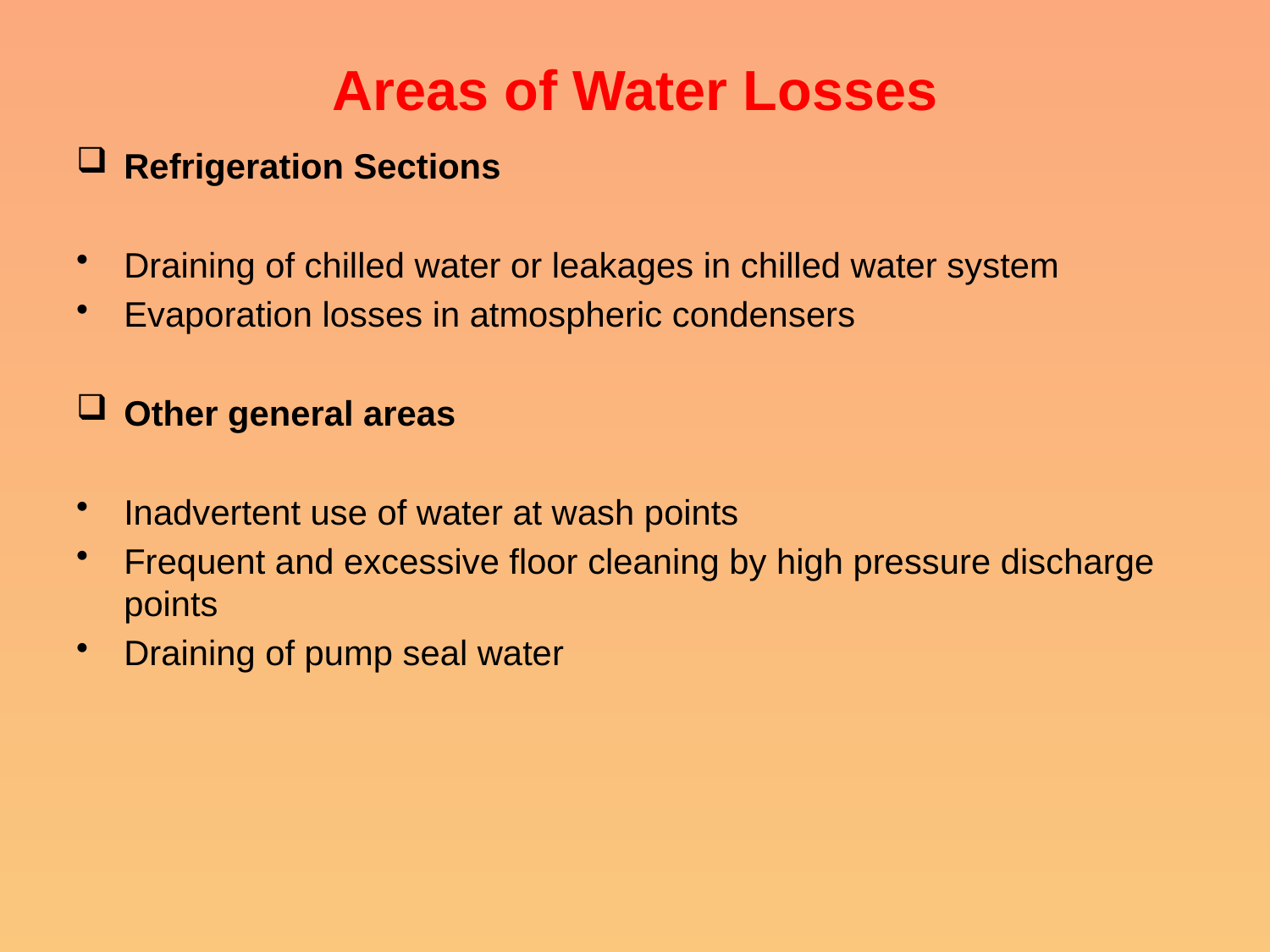

# Areas of Water Losses
Refrigeration Sections

Draining of chilled water or leakages in chilled water system
Evaporation losses in atmospheric condensers

Other general areas

Inadvertent use of water at wash points
Frequent and excessive floor cleaning by high pressure discharge points
Draining of pump seal water